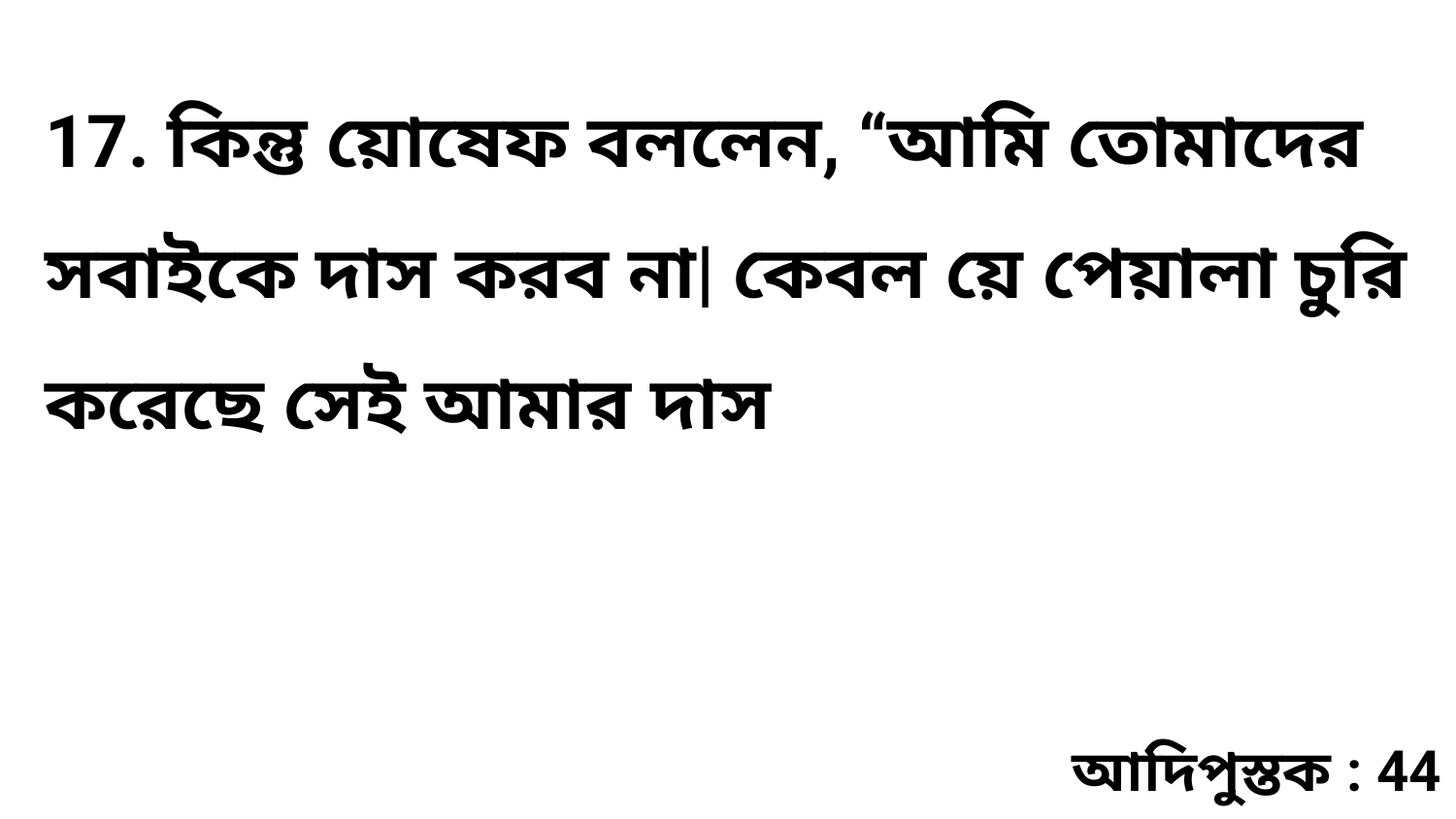

17. কিন্তু য়োষেফ বললেন, “আমি তোমাদের সবাইকে দাস করব না| কেবল য়ে পেয়ালা চুরি করেছে সেই আমার দাস
আদিপুস্তক : 44